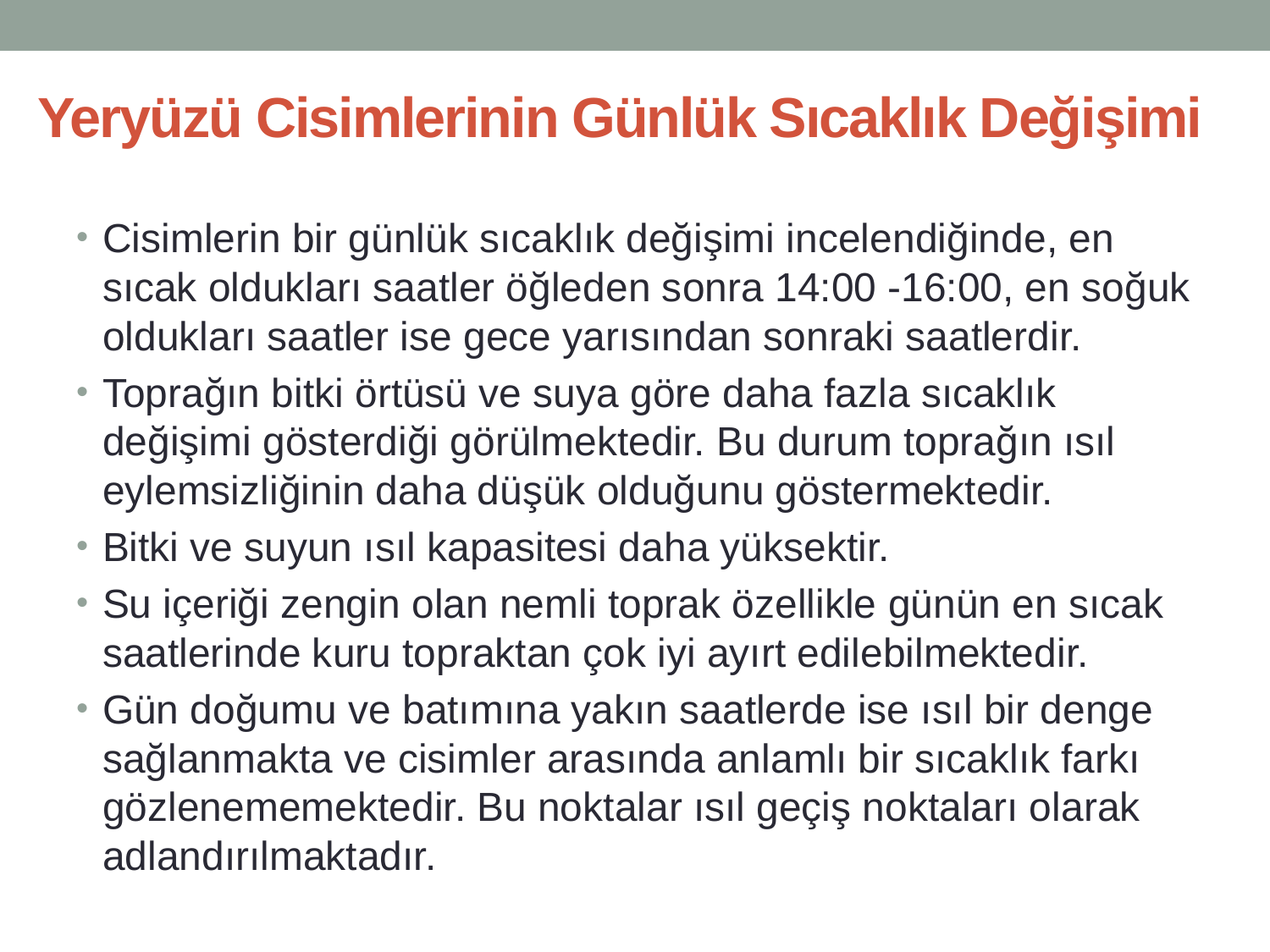

# Yeryüzü Cisimlerinin Günlük Sıcaklık Değişimi
Cisimlerin bir günlük sıcaklık değişimi incelendiğinde, en sıcak oldukları saatler öğleden sonra 14:00 -16:00, en soğuk oldukları saatler ise gece yarısından sonraki saatlerdir.
Toprağın bitki örtüsü ve suya göre daha fazla sıcaklık değişimi gösterdiği görülmektedir. Bu durum toprağın ısıl eylemsizliğinin daha düşük olduğunu göstermektedir.
Bitki ve suyun ısıl kapasitesi daha yüksektir.
Su içeriği zengin olan nemli toprak özellikle günün en sıcak saatlerinde kuru topraktan çok iyi ayırt edilebilmektedir.
Gün doğumu ve batımına yakın saatlerde ise ısıl bir denge sağlanmakta ve cisimler arasında anlamlı bir sıcaklık farkı gözlenememektedir. Bu noktalar ısıl geçiş noktaları olarak adlandırılmaktadır.